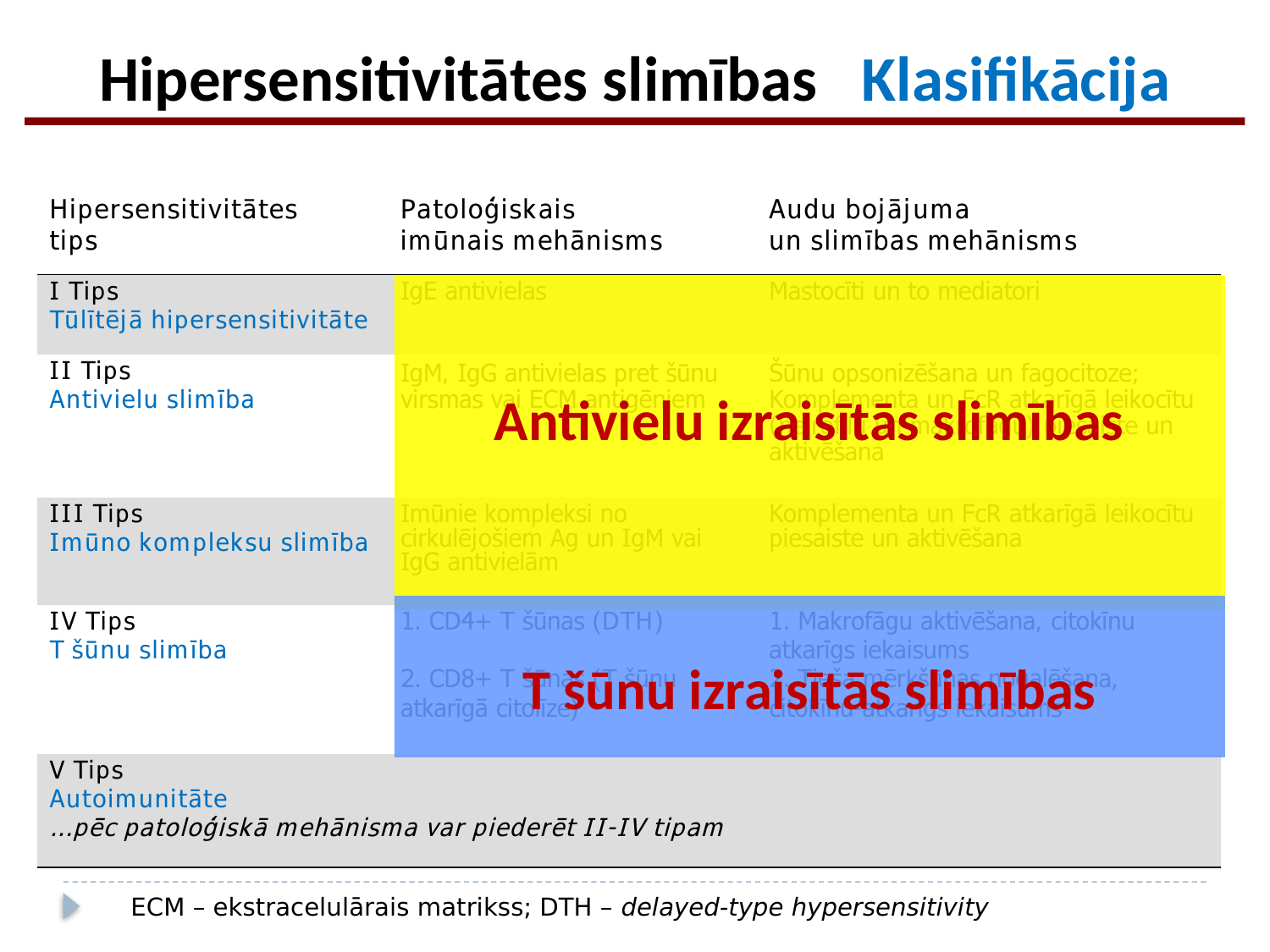

Hipersensitivitātes slimības   Klasifikācija

| Hipersensitivitātes tips | Patoloģiskais imūnais mehānisms | Audu bojājuma un slimības mehānisms |
| --- | --- | --- |
| I Tips Tūlītējā hipersensitivitāte | IgE antivielas | Mastocīti un to mediatori |
| II Tips Antivielu slimība | IgM, IgG antivielas pret šūnu virsmas vai ECM antigēniem | Šūnu opsonizēšana un fagocitoze; Komplementa un FcR atkarīgā leikocītu (neirofilu un makrofāgu) piesaiste un aktivēšana |
| III Tips Imūno kompleksu slimība | Imūnie kompleksi no cirkulējošiem Ag un IgM vai IgG antivielām | Komplementa un FcR atkarīgā leikocītu piesaiste un aktivēšana |
| IV Tips T šūnu slimība | 1. CD4+ T šūnas (DTH) 2. CD8+ T šūnas (T šūnu atkarīgā citolīze) | 1. Makrofāgu aktivēšana, citokīnu atkarīgs iekaisums 2. Tieša mērķšūnas nogalēšana, citokīnu-atkarīgs iekaisums |
| V Tips Autoimunitāte ...pēc patoloģiskā mehānisma var piederēt II-IV tipam |  |  |

Antivielu izraisītās slimības

T šūnu izraisītās slimības

ECM – ekstracelulārais matrikss; DTH – delayed-type hypersensitivity